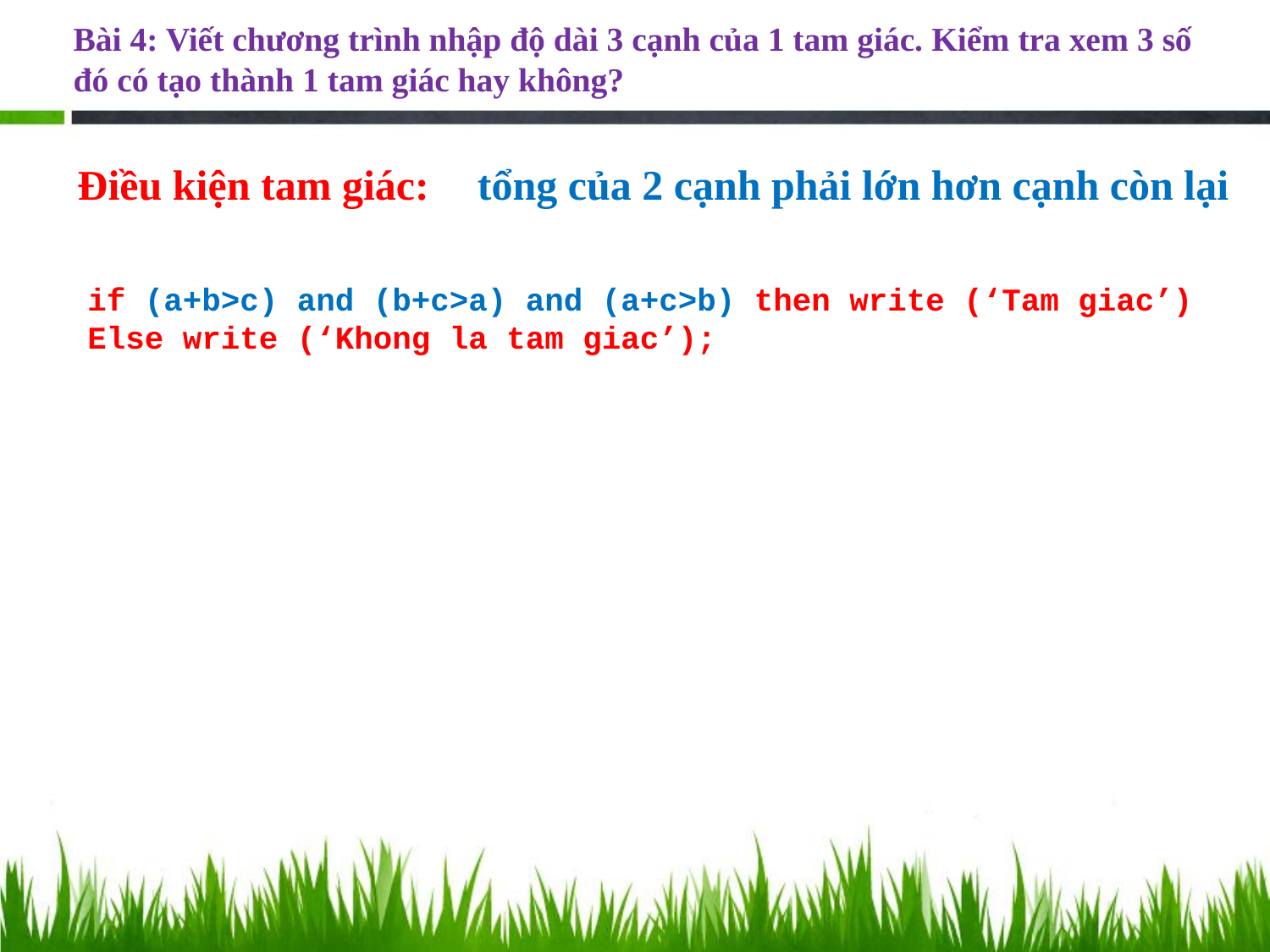

# Bài 4: Viết chương trình nhập độ dài 3 cạnh của 1 tam giác. Kiểm tra xem 3 số đó có tạo thành 1 tam giác hay không?
Điều kiện tam giác:
tổng của 2 cạnh phải lớn hơn cạnh còn lại
if (a+b>c) and (b+c>a) and (a+c>b) then write (‘Tam giac’)
Else write (‘Khong la tam giac’);